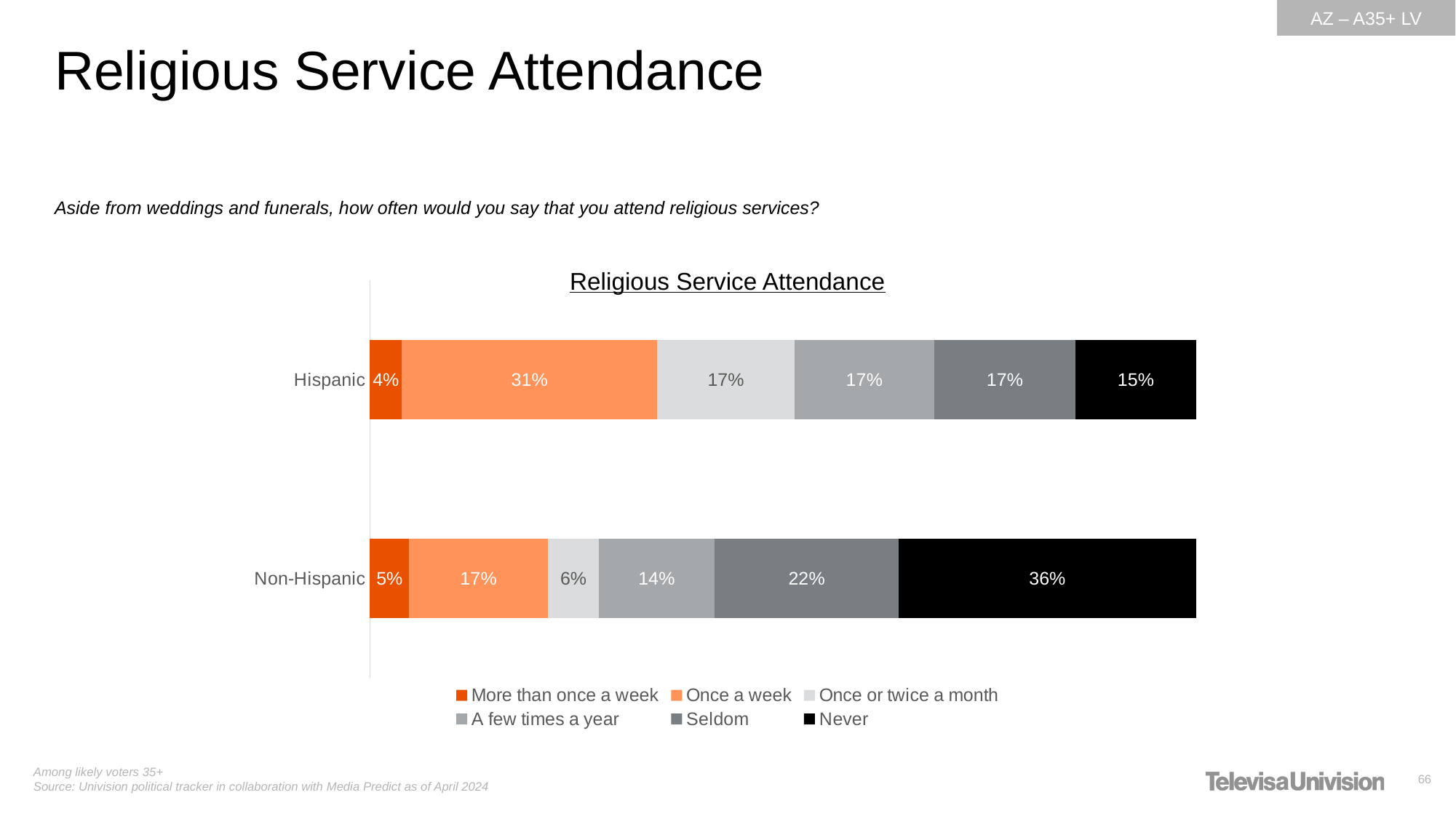

Religious Service Attendance
Aside from weddings and funerals, how often would you say that you attend religious services?
Religious Service Attendance

### Chart

| Category | More than once a week | Once a week | Once or twice a month | A few times a year | Seldom | Never |
|---|---|---|---|---|---|---|
| Hispanic | 0.03887892433939108 | 0.3088182976663149 | 0.1663028086126676 | 0.1688532183686092 | 0.1714649688185526 | 0.1456817821944647 |
| Non-Hispanic | 0.04762915299553686 | 0.1677896601255922 | 0.06169515995430406 | 0.1399855197915968 | 0.223190878814246 | 0.3597096283187238 |